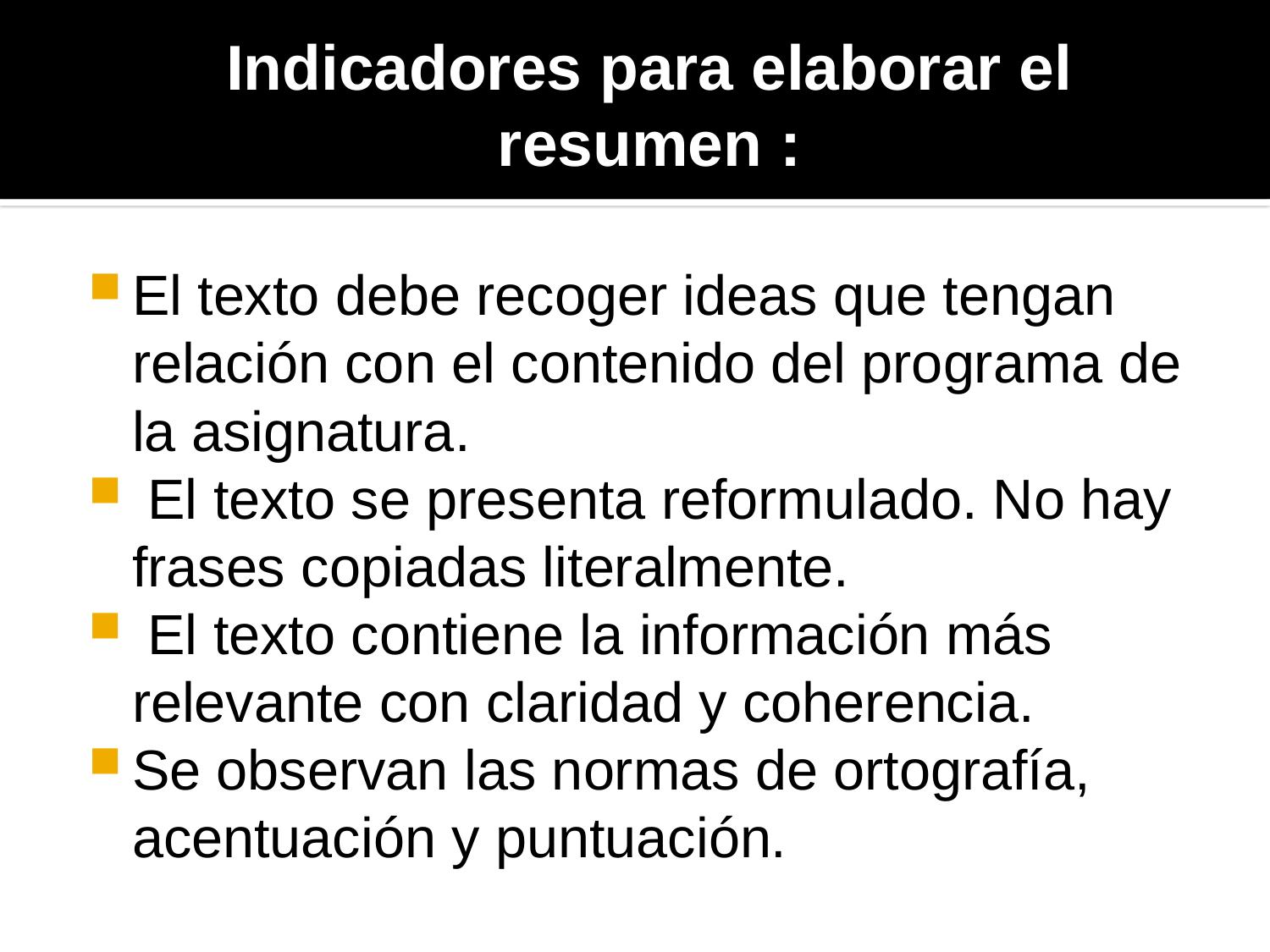

# Indicadores para elaborar el resumen :
El texto debe recoger ideas que tengan relación con el contenido del programa de la asignatura.
 El texto se presenta reformulado. No hay frases copiadas literalmente.
 El texto contiene la información más relevante con claridad y coherencia.
Se observan las normas de ortografía, acentuación y puntuación.